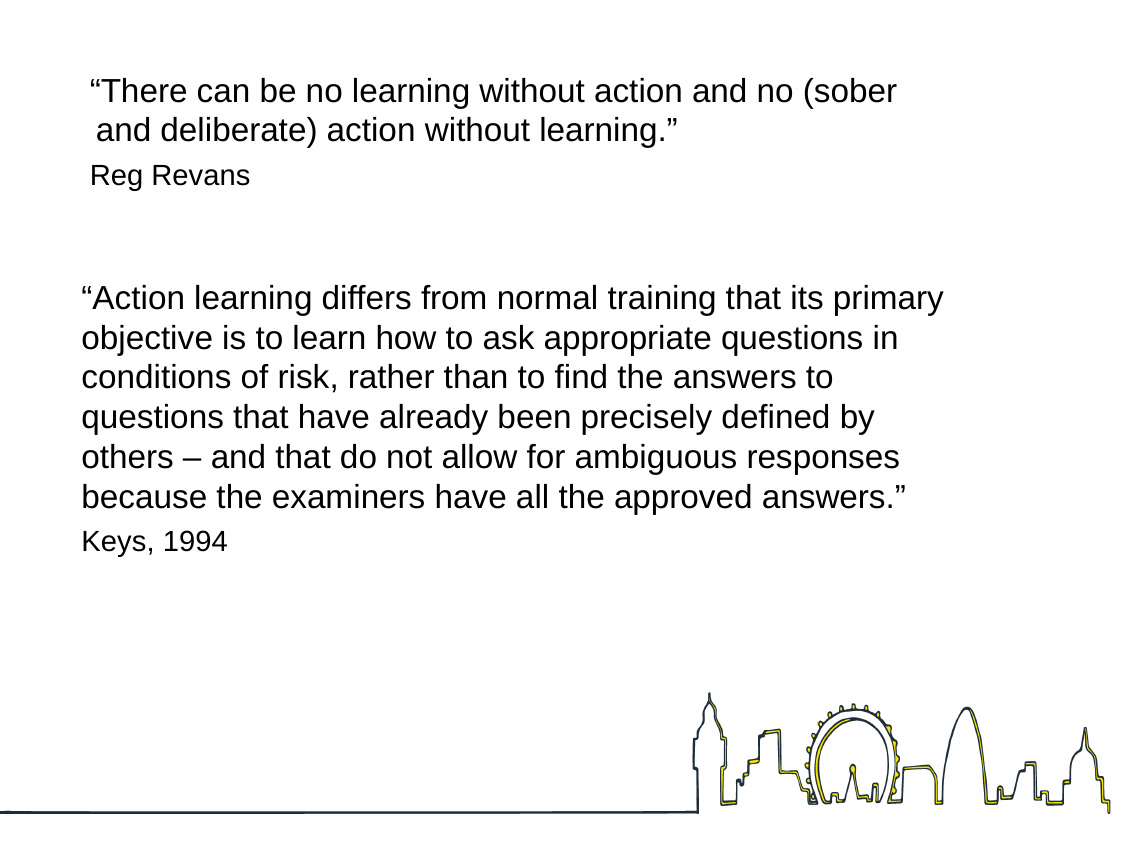

“There can be no learning without action and no (sober and deliberate) action without learning.”
Reg Revans

“Action learning differs from normal training that its primary objective is to learn how to ask appropriate questions in conditions of risk, rather than to find the answers to questions that have already been precisely defined by others – and that do not allow for ambiguous responses because the examiners have all the approved answers.”
Keys, 1994